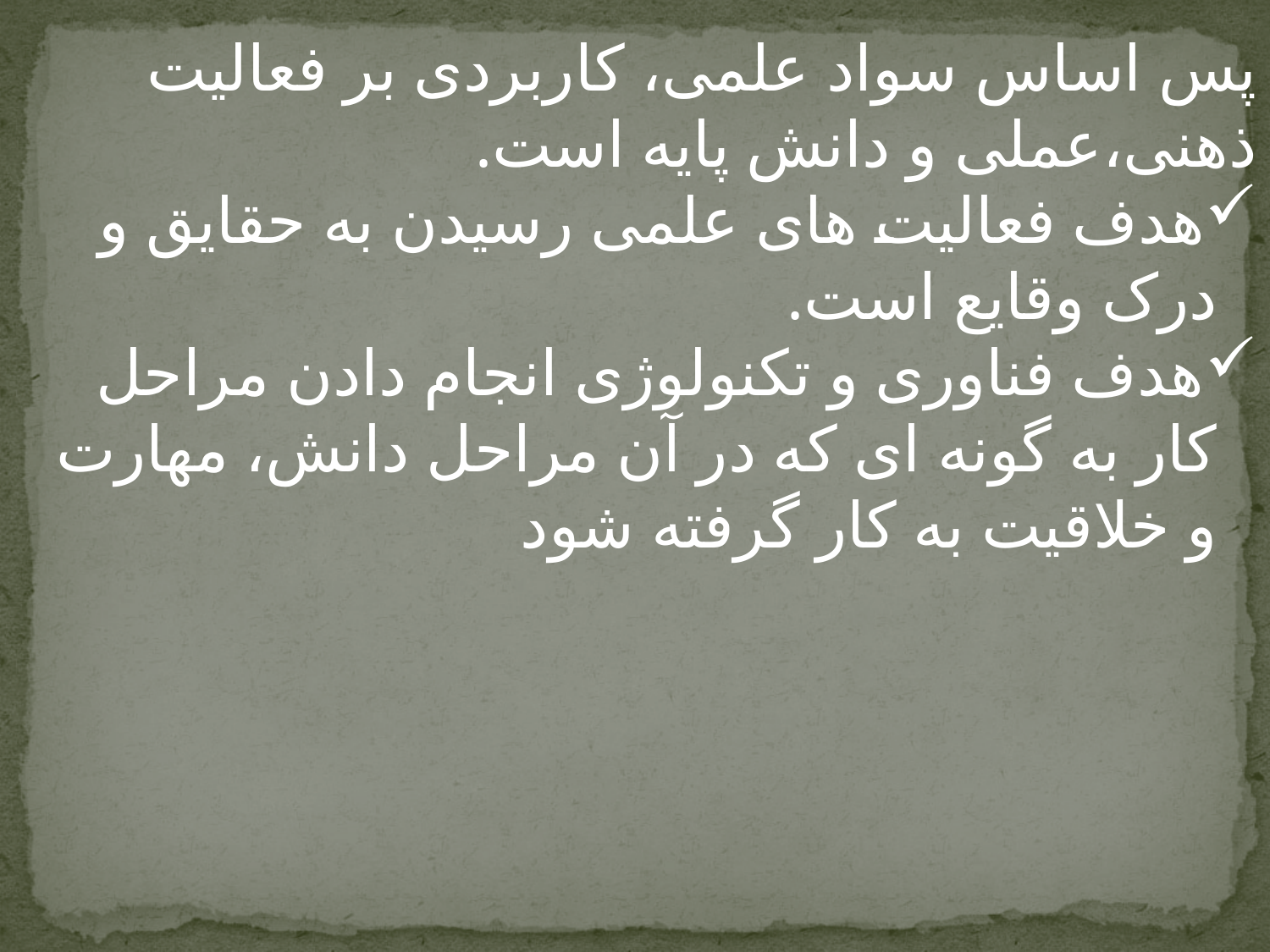

پس اساس سواد علمی، کاربردی بر فعالیت ذهنی،عملی و دانش پایه است.
هدف فعالیت های علمی رسیدن به حقایق و درک وقایع است.
هدف فناوری و تکنولوژی انجام دادن مراحل کار به گونه ای که در آن مراحل دانش، مهارت و خلاقیت به کار گرفته شود